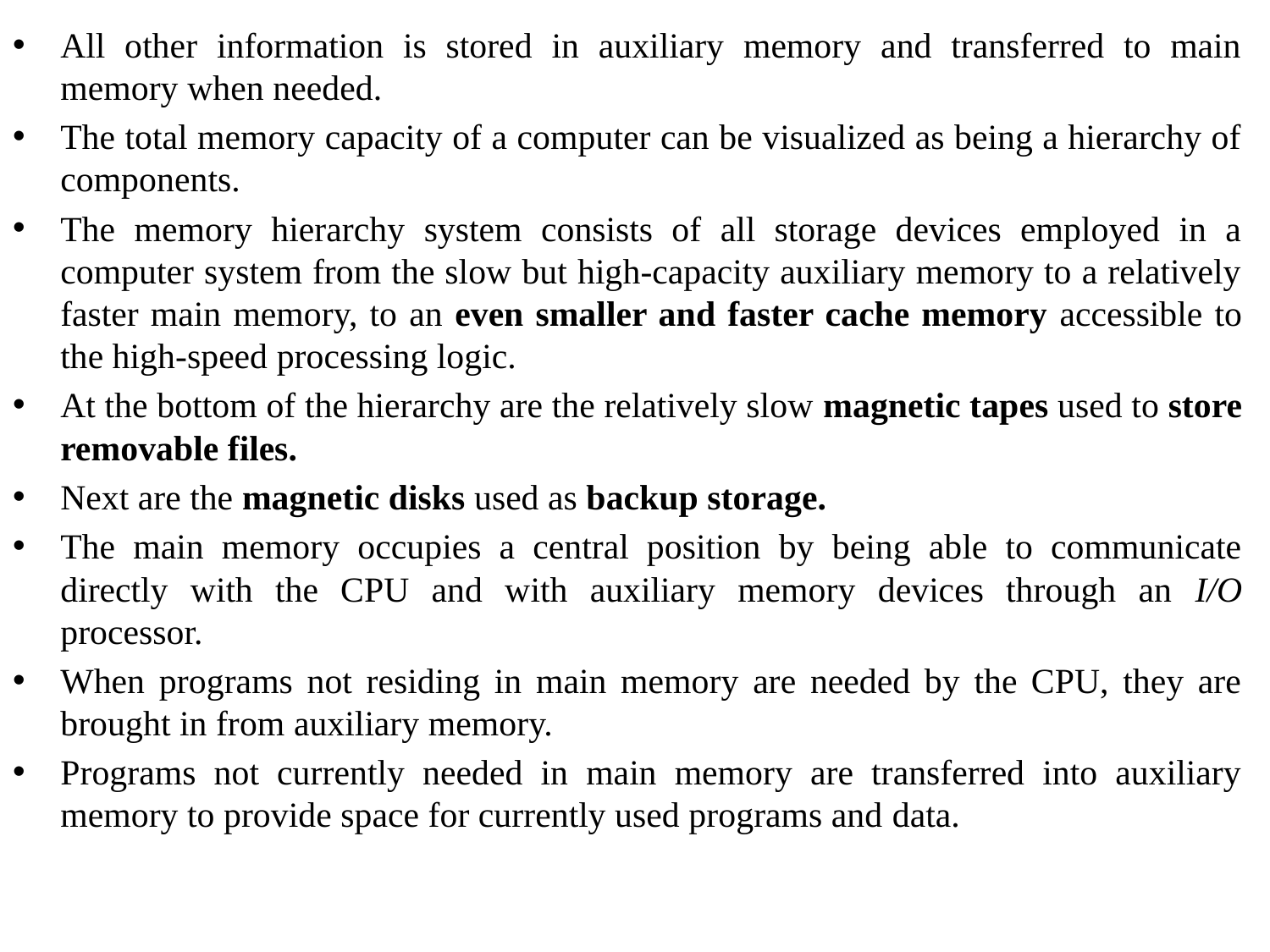

All other information is stored in auxiliary memory and transferred to main memory when needed.
The total memory capacity of a computer can be visualized as being a hierarchy of components.
The memory hierarchy system consists of all storage devices employed in a computer system from the slow but high-capacity auxiliary memory to a relatively faster main memory, to an even smaller and faster cache memory accessible to the high-speed processing logic.
At the bottom of the hierarchy are the relatively slow magnetic tapes used to store removable files.
Next are the magnetic disks used as backup storage.
The main memory occupies a central position by being able to communicate directly with the CPU and with auxiliary memory devices through an I/O processor.
When programs not residing in main memory are needed by the CPU, they are brought in from auxiliary memory.
Programs not currently needed in main memory are transferred into auxiliary memory to provide space for currently used programs and data.